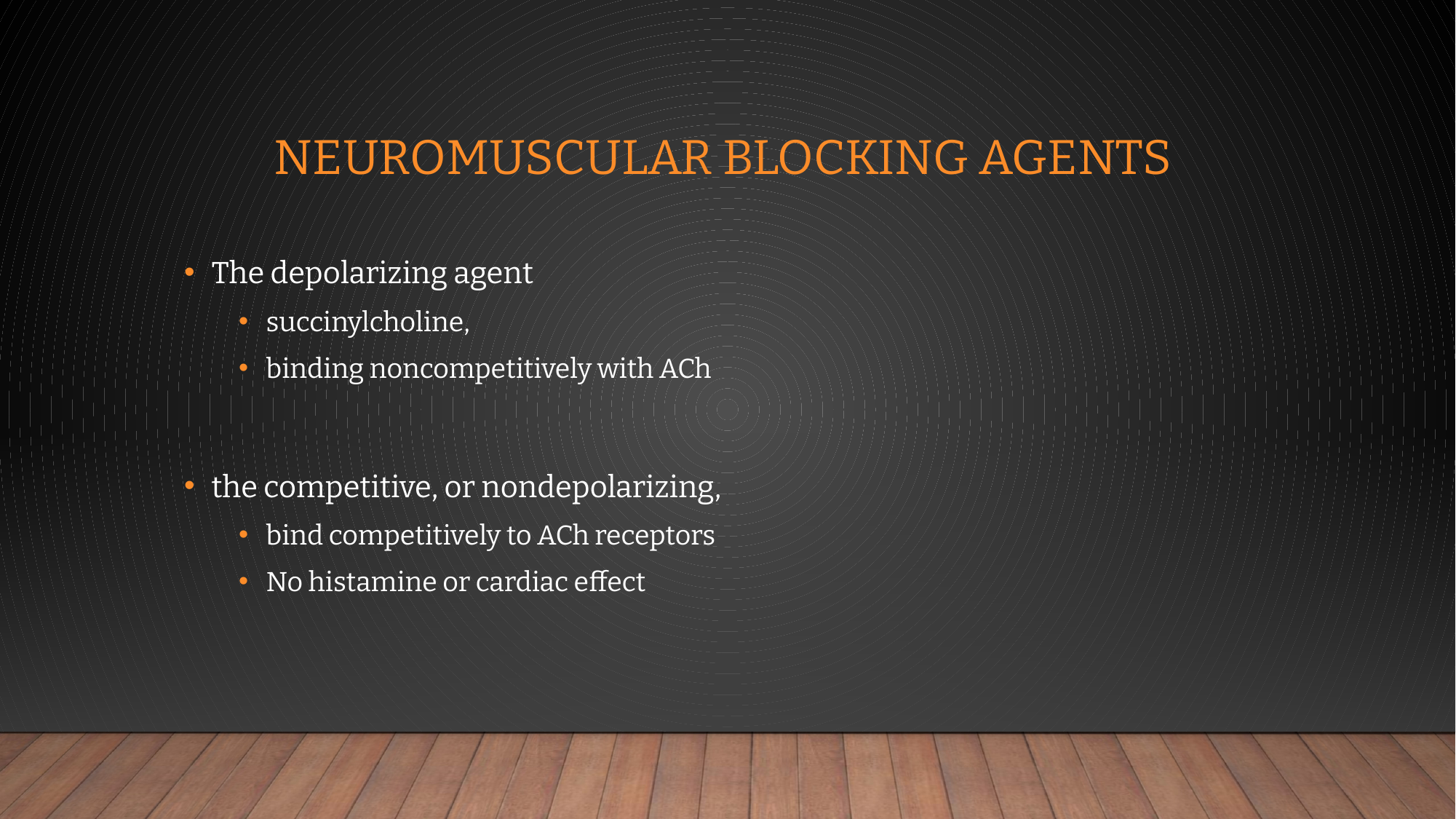

# Neuromuscular Blocking Agents
The depolarizing agent
succinylcholine,
binding noncompetitively with ACh

the competitive, or nondepolarizing,
bind competitively to ACh receptors
No histamine or cardiac effect